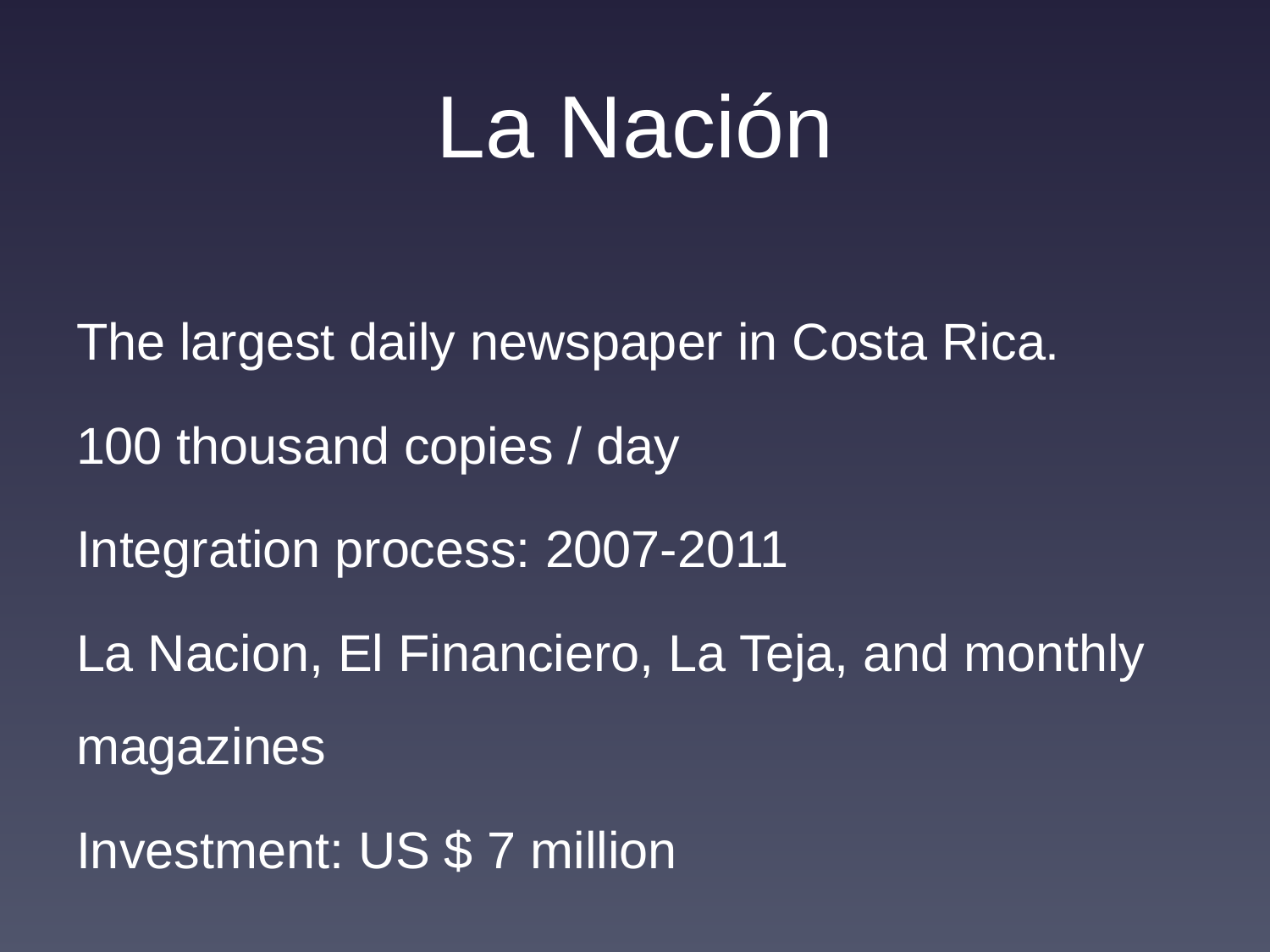

# La Nación

The largest daily newspaper in Costa Rica.
100 thousand copies / day
Integration process: 2007-2011
La Nacion, El Financiero, La Teja, and monthly magazines
Investment: US $ 7 million